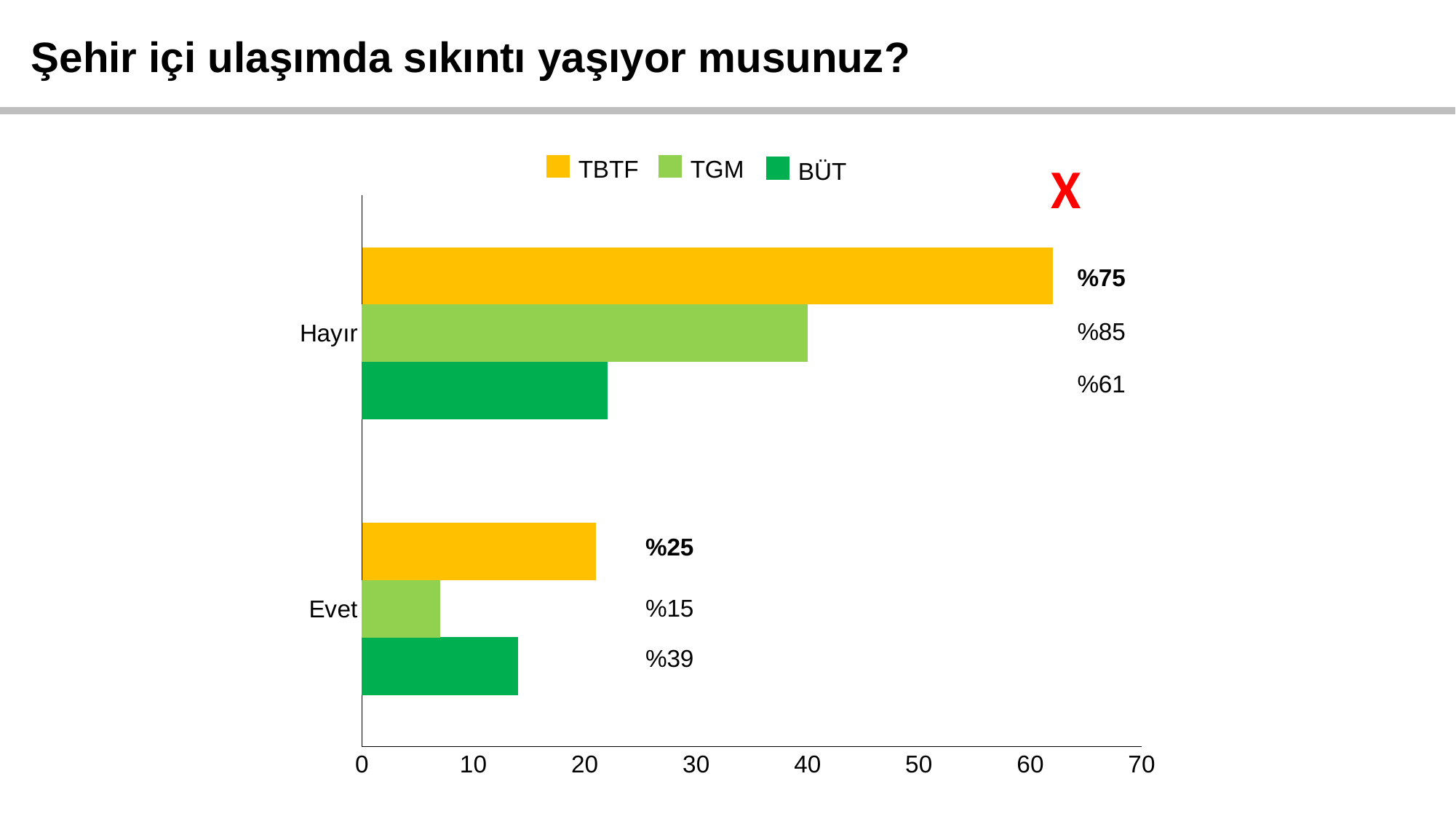

Şehir içi ulaşımda sıkıntı yaşıyor musunuz?
TBTF
TGM
X
BÜT

### Chart

| Category | BUT | TGM | TBTF |
|---|---|---|---|
| Evet | 14.0 | 7.0 | 21.0 |
| Hayır | 22.0 | 40.0 | 62.0 |
%75
%85
%61
%25
%15
%39